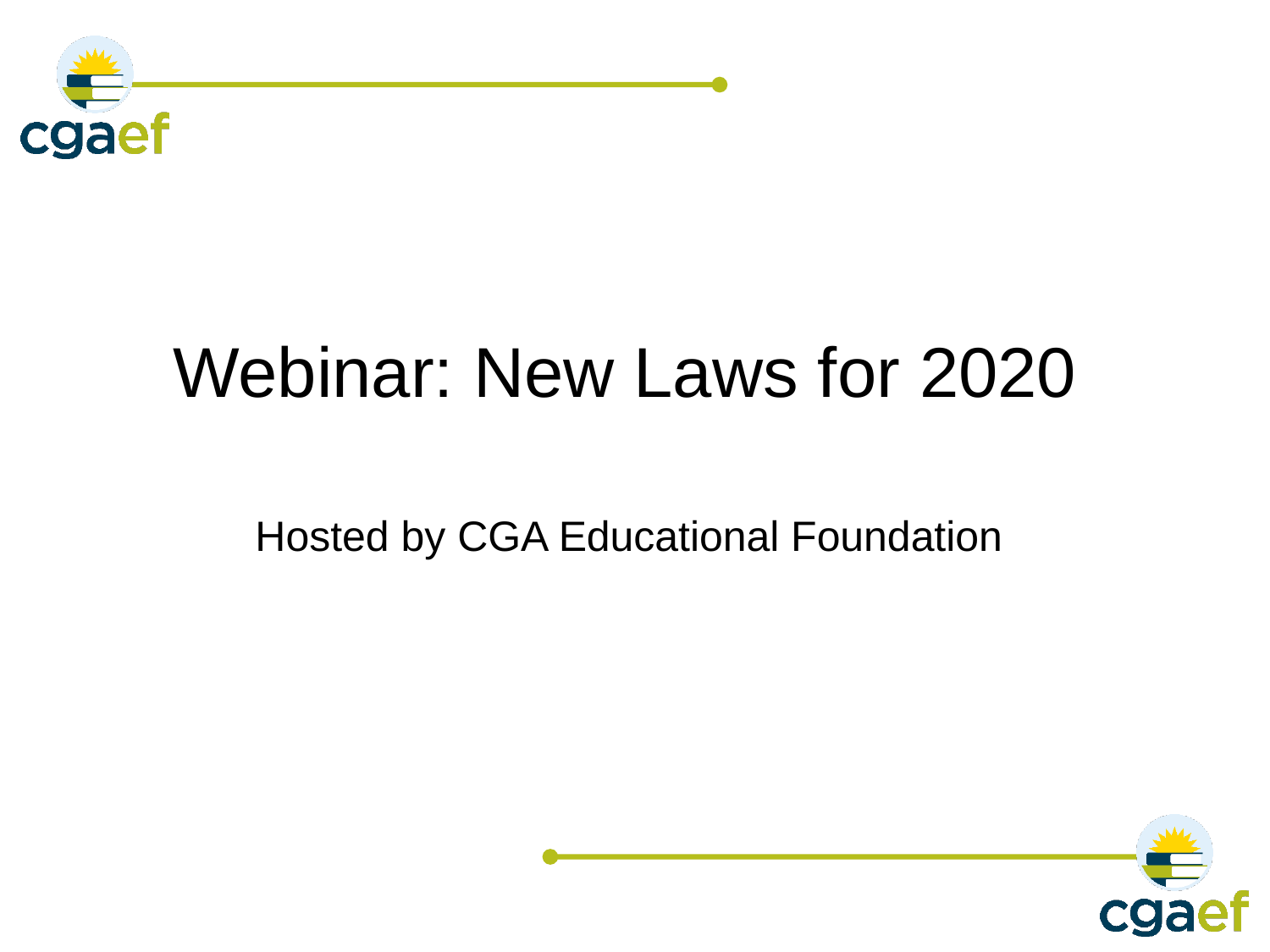

Webinar: New Laws for 2020

Hosted by CGA Educational Foundation